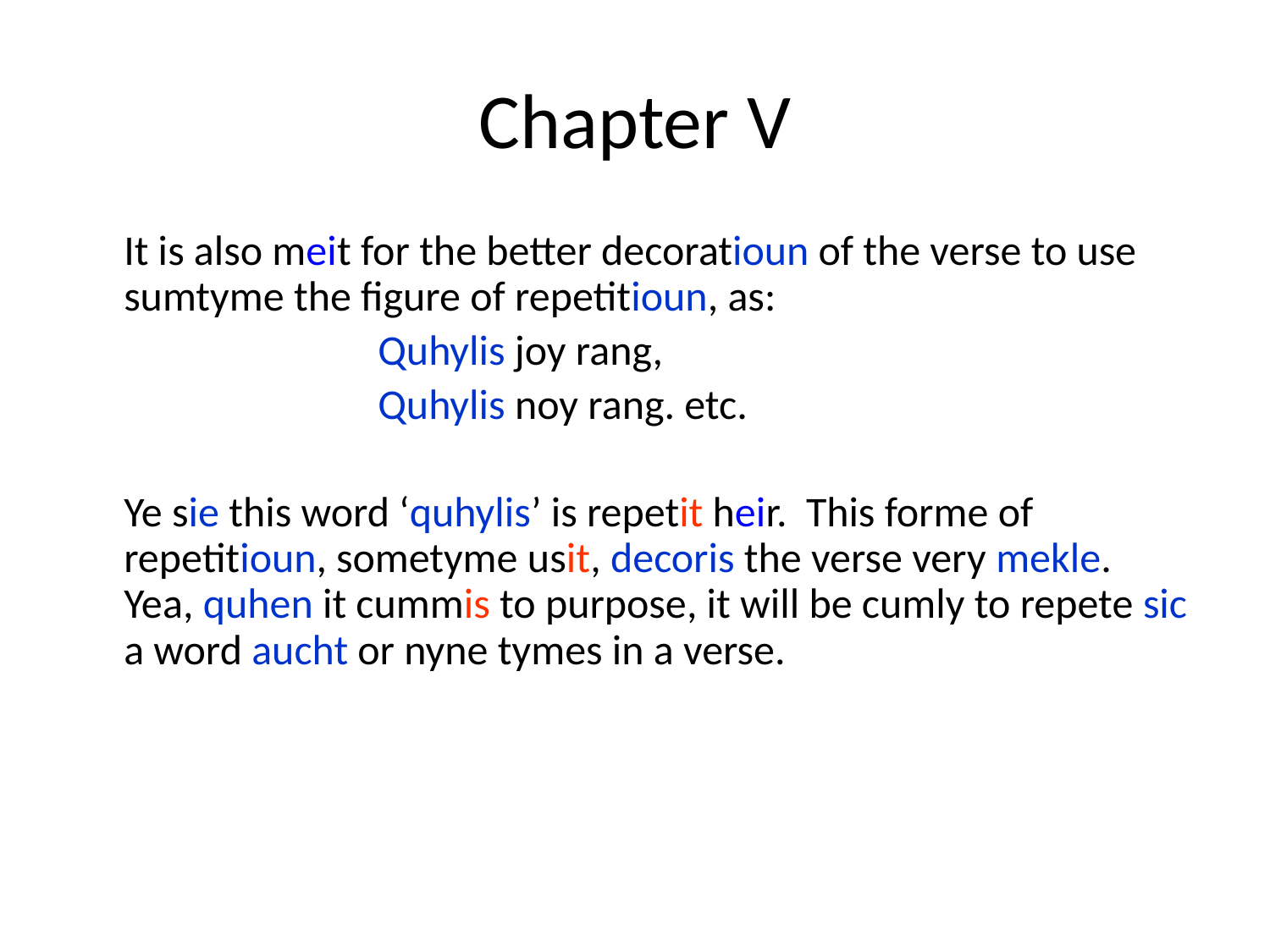

# Chapter V
	It is also meit for the better decoratioun of the verse to use sumtyme the figure of repetitioun, as:
			Quhylis joy rang,
			Quhylis noy rang. etc.

	Ye sie this word ‘quhylis’ is repetit heir.  This forme of repetitioun, sometyme usit, decoris the verse very mekle.  Yea, quhen it cummis to purpose, it will be cumly to repete sic a word aucht or nyne tymes in a verse.